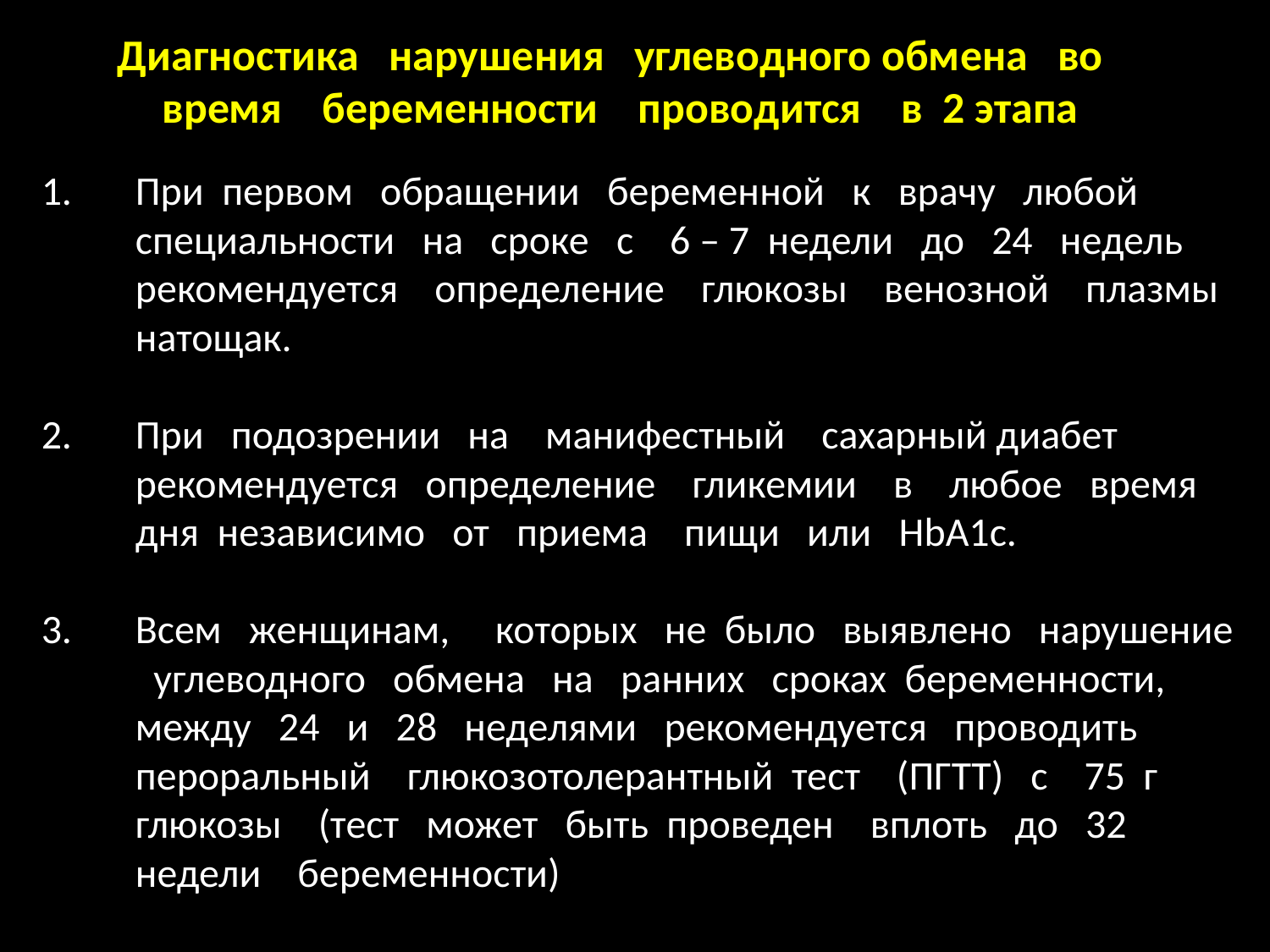

# Диагностика   нарушения   углеводного обмена   во   время    беременности    проводится    в  2 этапа
При  первом   обращении   беременной   к   врачу   любой   специальности   на   сроке   с    6 – 7  недели   до   24   недель    рекомендуется    определение    глюкозы    венозной    плазмы натощак.

При   подозрении   на    манифестный    сахарный диабет    рекомендуется   определение    гликемии    в    любое   время   дня  независимо   от   приема    пищи   или   HbA1c.

Всем   женщинам,     которых   не  было   выявлено   нарушение   углеводного   обмена   на   ранних   сроках  беременности,   между   24   и   28   неделями   рекомендуется   проводить   пероральный    глюкозотолерантный  тест    (ПГТТ)   с    75  г   глюкозы    (тест   может   быть  проведен    вплоть   до   32  недели    беременности)